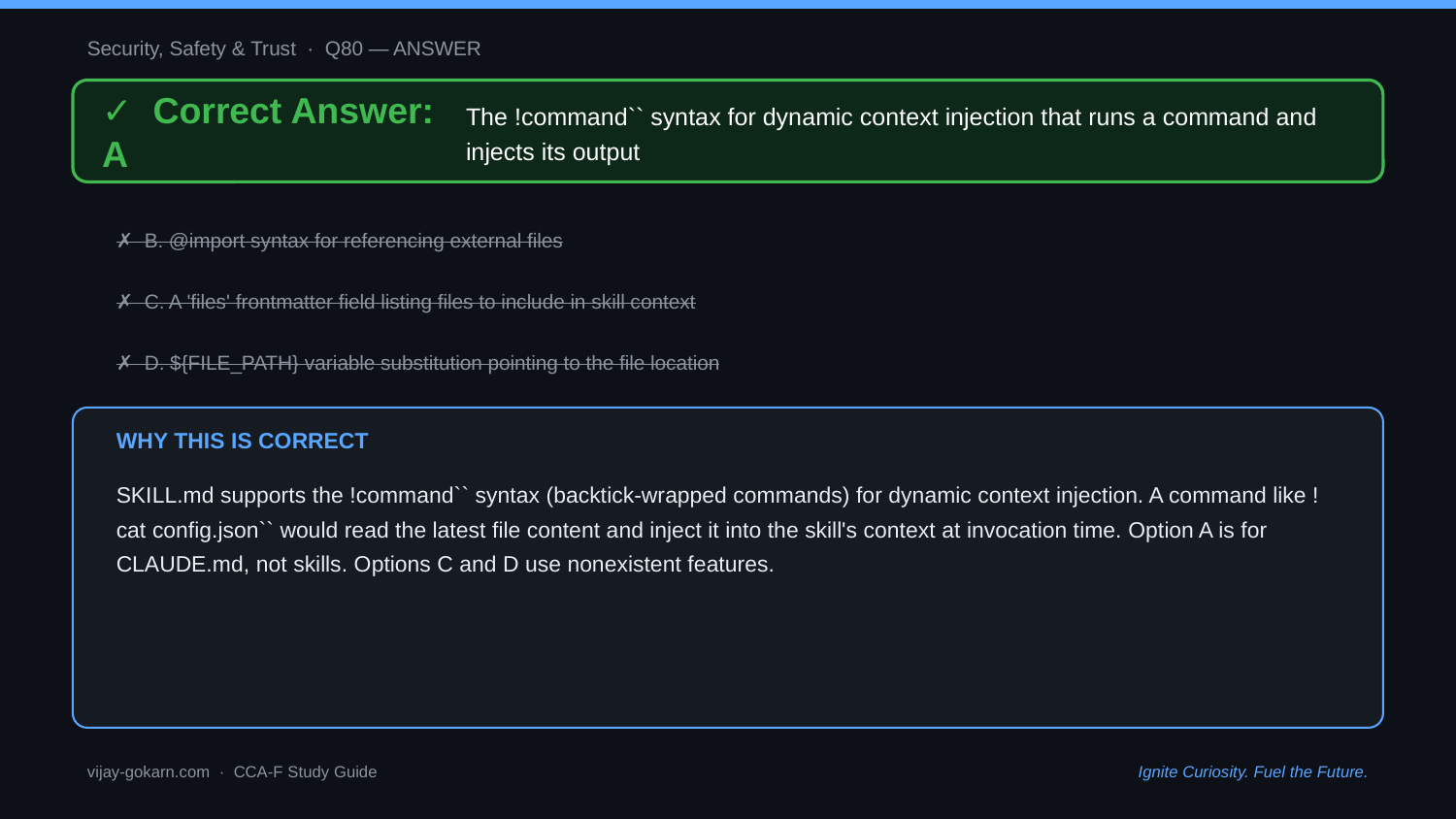

Security, Safety & Trust  ·  Q80 — ANSWER

✓  Correct Answer: A
The !command`` syntax for dynamic context injection that runs a command and injects its output
✗  B. @import syntax for referencing external files
✗  C. A 'files' frontmatter field listing files to include in skill context
✗  D. ${FILE_PATH} variable substitution pointing to the file location

WHY THIS IS CORRECT
SKILL.md supports the !command`` syntax (backtick-wrapped commands) for dynamic context injection. A command like !cat config.json`` would read the latest file content and inject it into the skill's context at invocation time. Option A is for CLAUDE.md, not skills. Options C and D use nonexistent features.
vijay-gokarn.com  ·  CCA-F Study Guide
Ignite Curiosity. Fuel the Future.